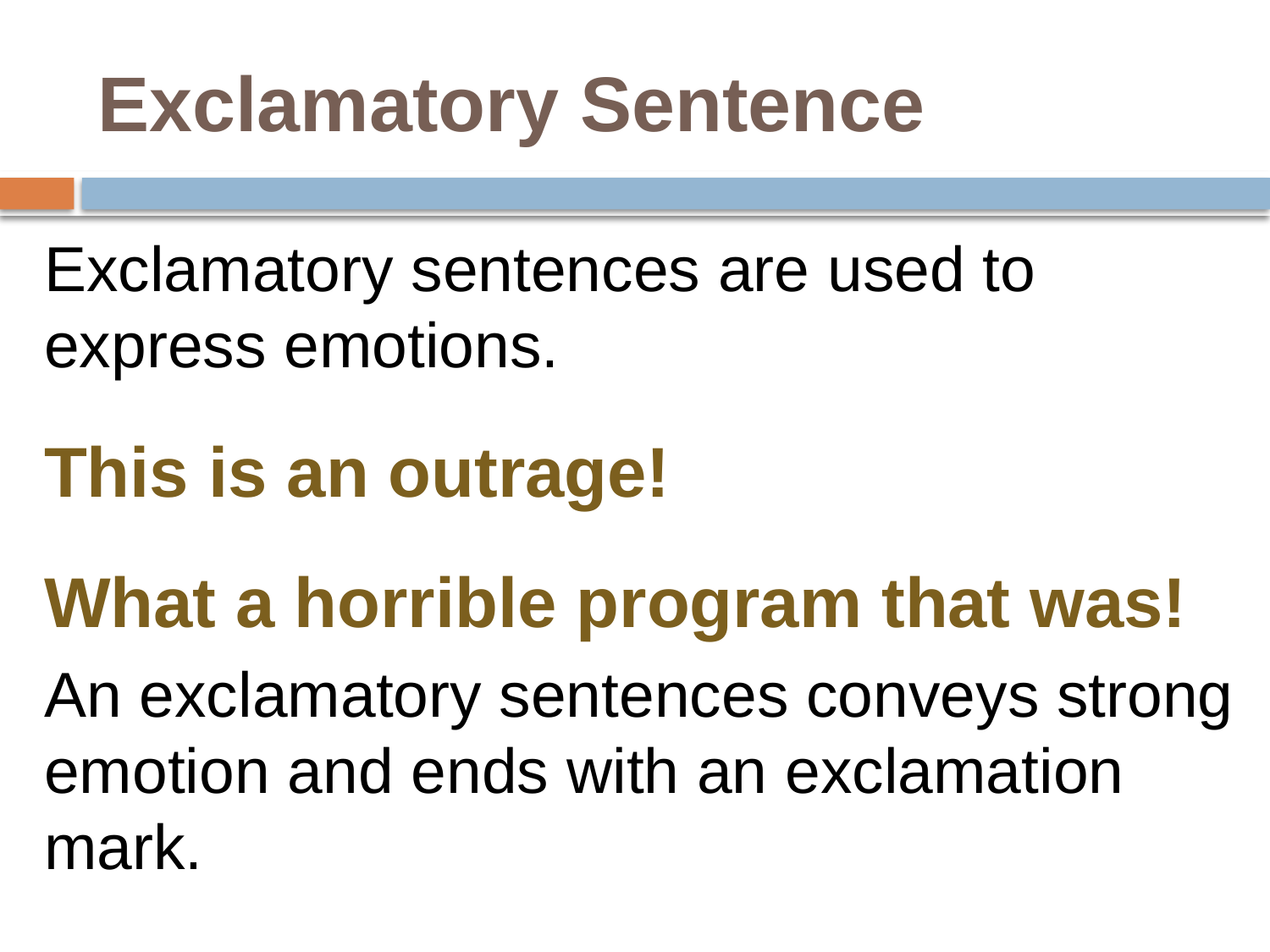

# Exclamatory Sentence
Exclamatory sentences are used to express emotions.

This is an outrage!

What a horrible program that was!
An exclamatory sentences conveys strong emotion and ends with an exclamation mark.